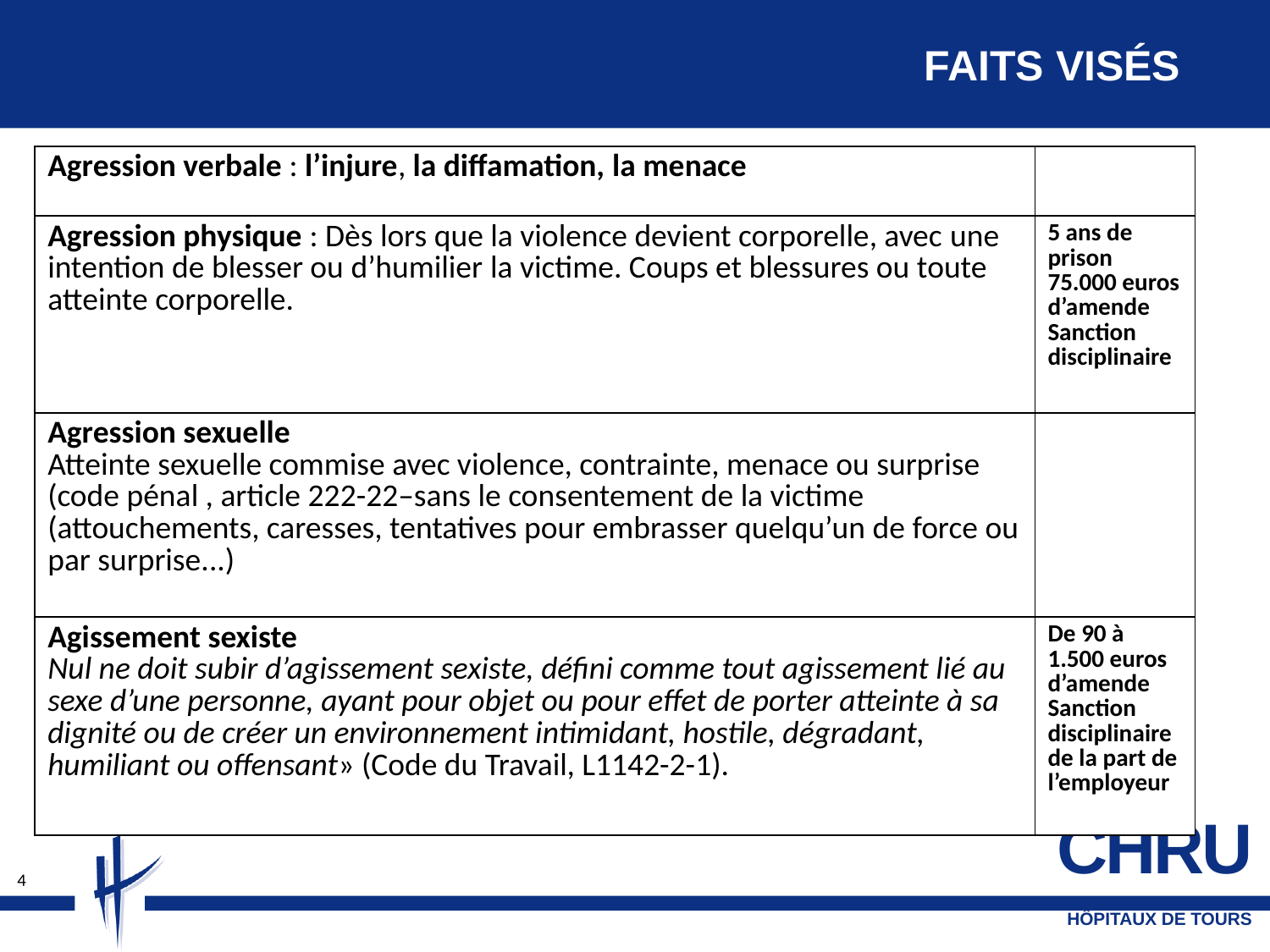

# Faits visés
| Agression verbale : l’injure, la diffamation, la menace |  |
| --- | --- |
| Agression physique : Dès lors que la violence devient corporelle, avec une intention de blesser ou d’humilier la victime. Coups et blessures ou toute atteinte corporelle. | 5 ans de prison 75.000 euros d’amende Sanction disciplinaire |
| Agression sexuelle Atteinte sexuelle commise avec violence, contrainte, menace ou surprise (code pénal , article 222-22–sans le consentement de la victime (attouchements, caresses, tentatives pour embrasser quelqu’un de force ou par surprise...) |  |
| Agissement sexiste Nul ne doit subir d’agissement sexiste, défini comme tout agissement lié au sexe d’une personne, ayant pour objet ou pour effet de porter atteinte à sa dignité ou de créer un environnement intimidant, hostile, dégradant, humiliant ou offensant» (Code du Travail, L1142-2-1). | De 90 à 1.500 euros d’amende Sanction disciplinaire de la part de l’employeur |